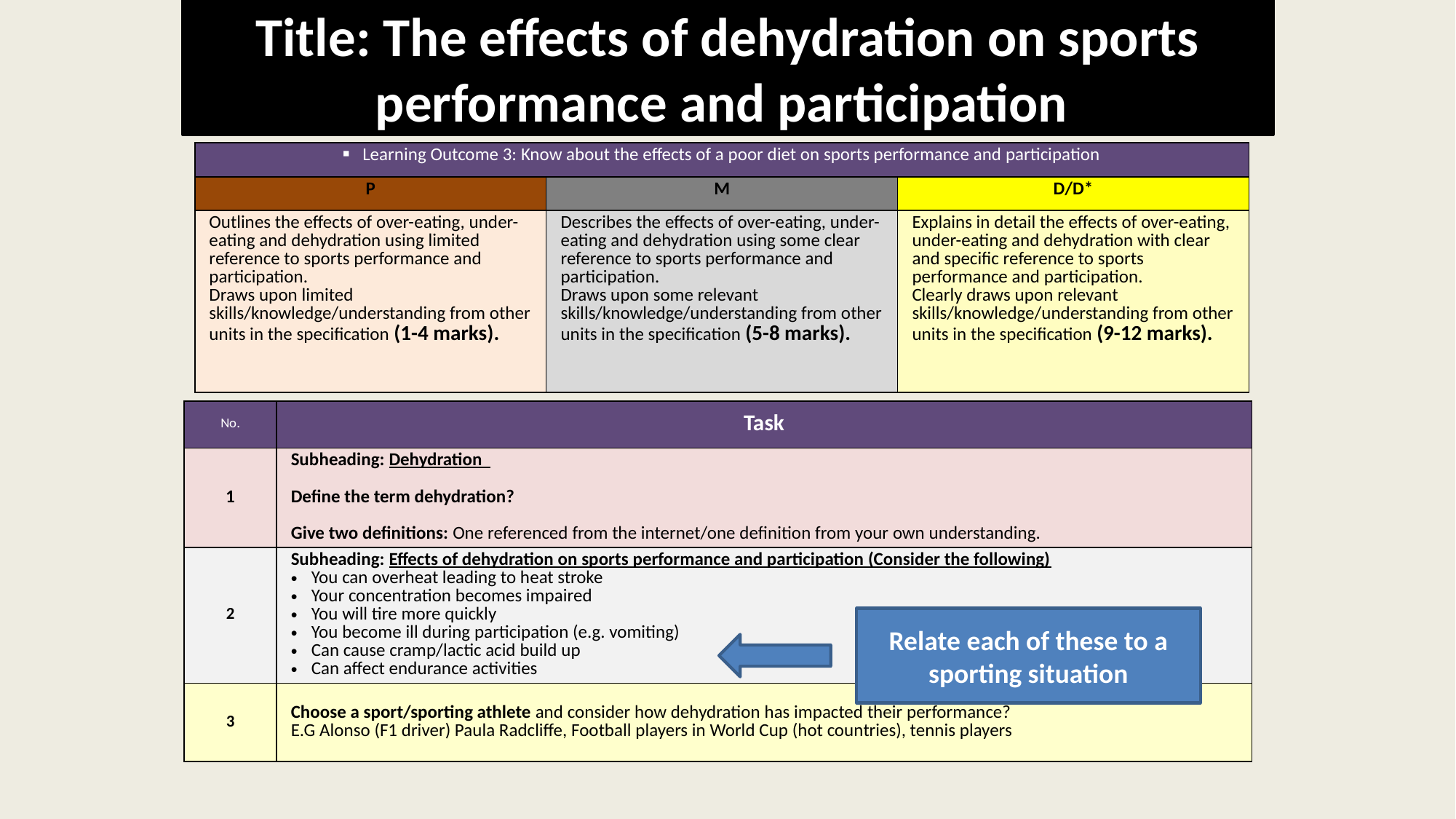

# Title: The effects of dehydration on sports performance and participation
| Learning Outcome 3: Know about the effects of a poor diet on sports performance and participation |  |  |
| --- | --- | --- |
| P | M | D/D\* |
| Outlines the effects of over-eating, under-eating and dehydration using limited reference to sports performance and participation. Draws upon limited skills/knowledge/understanding from other units in the specification (1-4 marks). | Describes the effects of over-eating, under-eating and dehydration using some clear reference to sports performance and participation. Draws upon some relevant skills/knowledge/understanding from other units in the specification (5-8 marks). | Explains in detail the effects of over-eating, under-eating and dehydration with clear and specific reference to sports performance and participation. Clearly draws upon relevant skills/knowledge/understanding from other units in the specification (9-12 marks). |

| No. | Task |
| --- | --- |
| 1 | Subheading: Dehydration Define the term dehydration? Give two definitions: One referenced from the internet/one definition from your own understanding. |
| 2 | Subheading: Effects of dehydration on sports performance and participation (Consider the following) You can overheat leading to heat stroke Your concentration becomes impaired You will tire more quickly You become ill during participation (e.g. vomiting) Can cause cramp/lactic acid build up Can affect endurance activities |
| 3 | Choose a sport/sporting athlete and consider how dehydration has impacted their performance? E.G Alonso (F1 driver) Paula Radcliffe, Football players in World Cup (hot countries), tennis players |
Relate each of these to a sporting situation